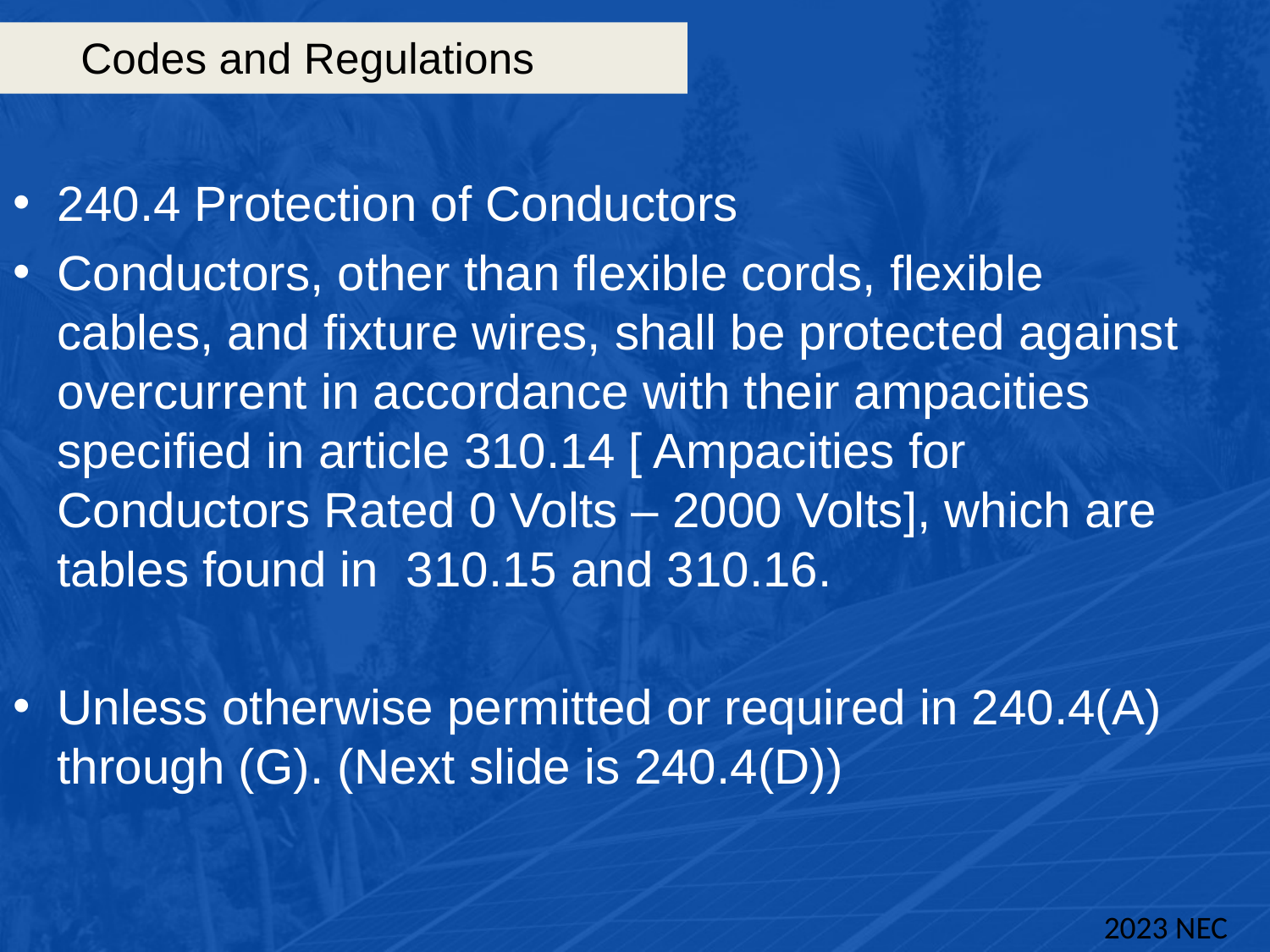

# Codes and Regulations
240.4 Protection of Conductors
Conductors, other than flexible cords, flexible cables, and fixture wires, shall be protected against overcurrent in accordance with their ampacities specified in article 310.14 [ Ampacities for Conductors Rated 0 Volts – 2000 Volts], which are tables found in  310.15 and 310.16.

Unless otherwise permitted or required in 240.4(A) through (G). (Next slide is 240.4(D))

2023 NEC